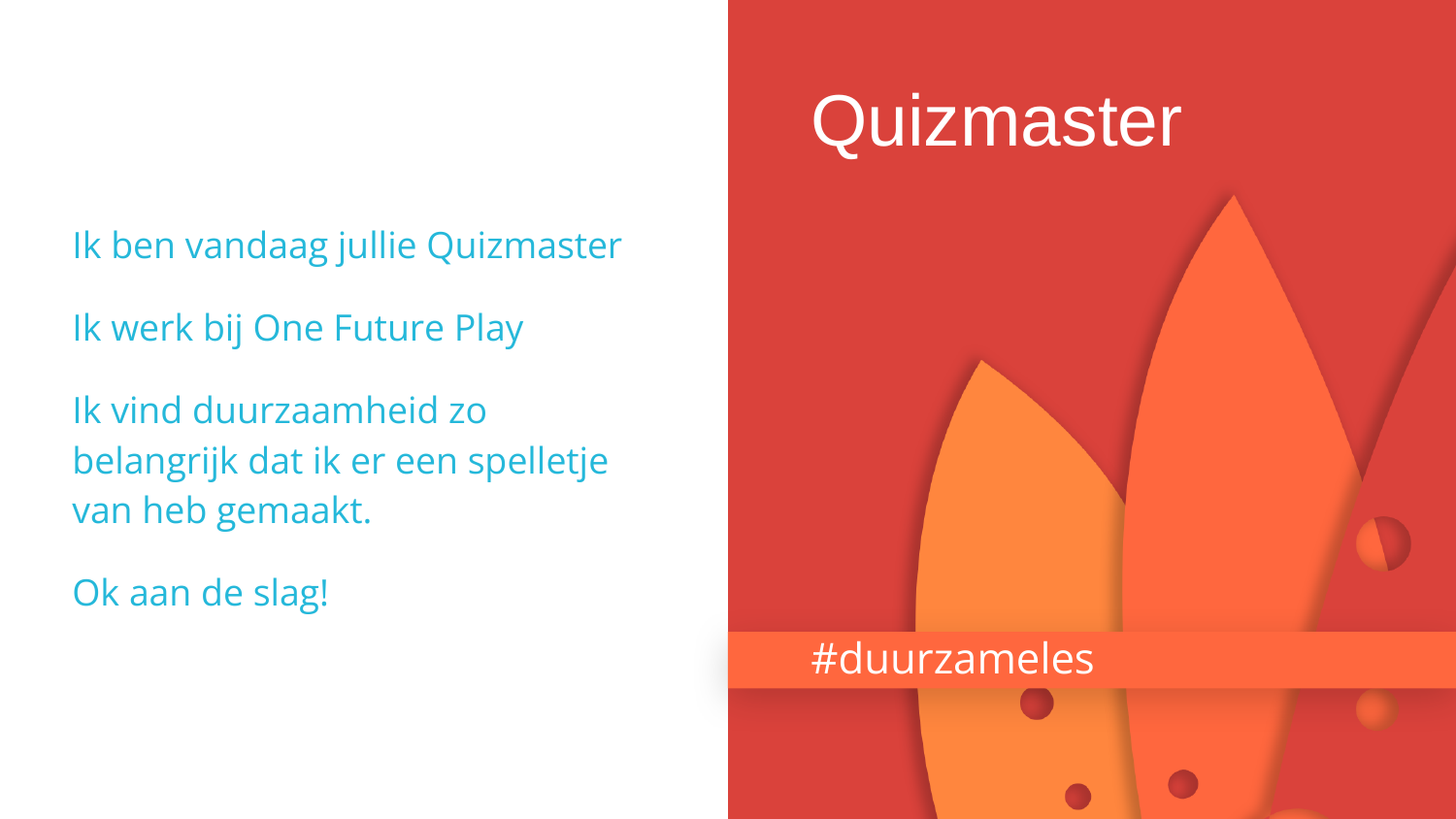

Quizmaster
Ik ben vandaag jullie Quizmaster
Ik werk bij One Future Play
Ik vind duurzaamheid zo belangrijk dat ik er een spelletje van heb gemaakt.
Ok aan de slag!
 bij

#duurzameles